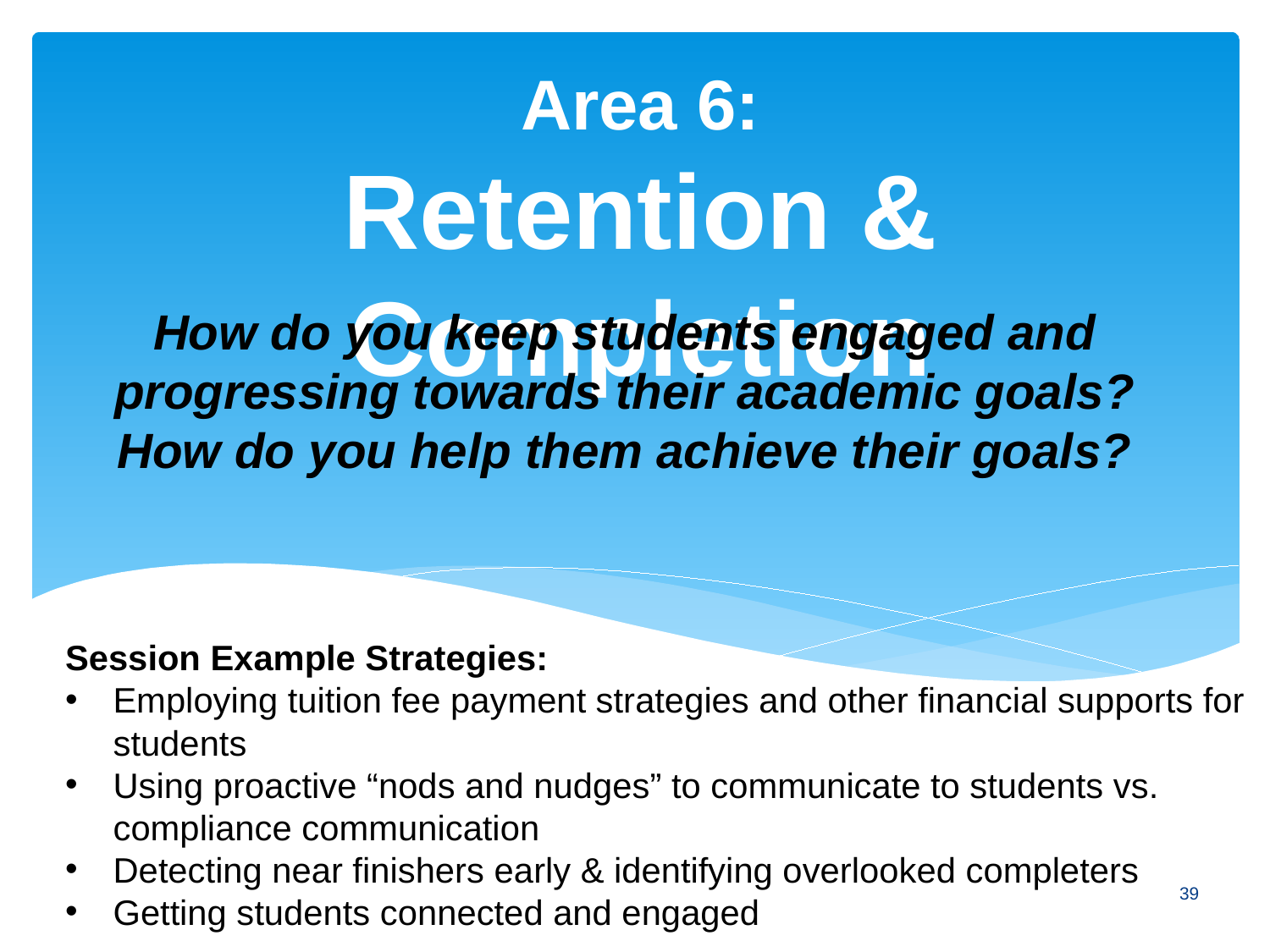

# Area 6: Retention & Completion
How do you keep students engaged and progressing towards their academic goals? How do you help them achieve their goals?

Session Example Strategies:
Employing tuition fee payment strategies and other financial supports for students
Using proactive “nods and nudges” to communicate to students vs. compliance communication
Detecting near finishers early & identifying overlooked completers
Getting students connected and engaged
39